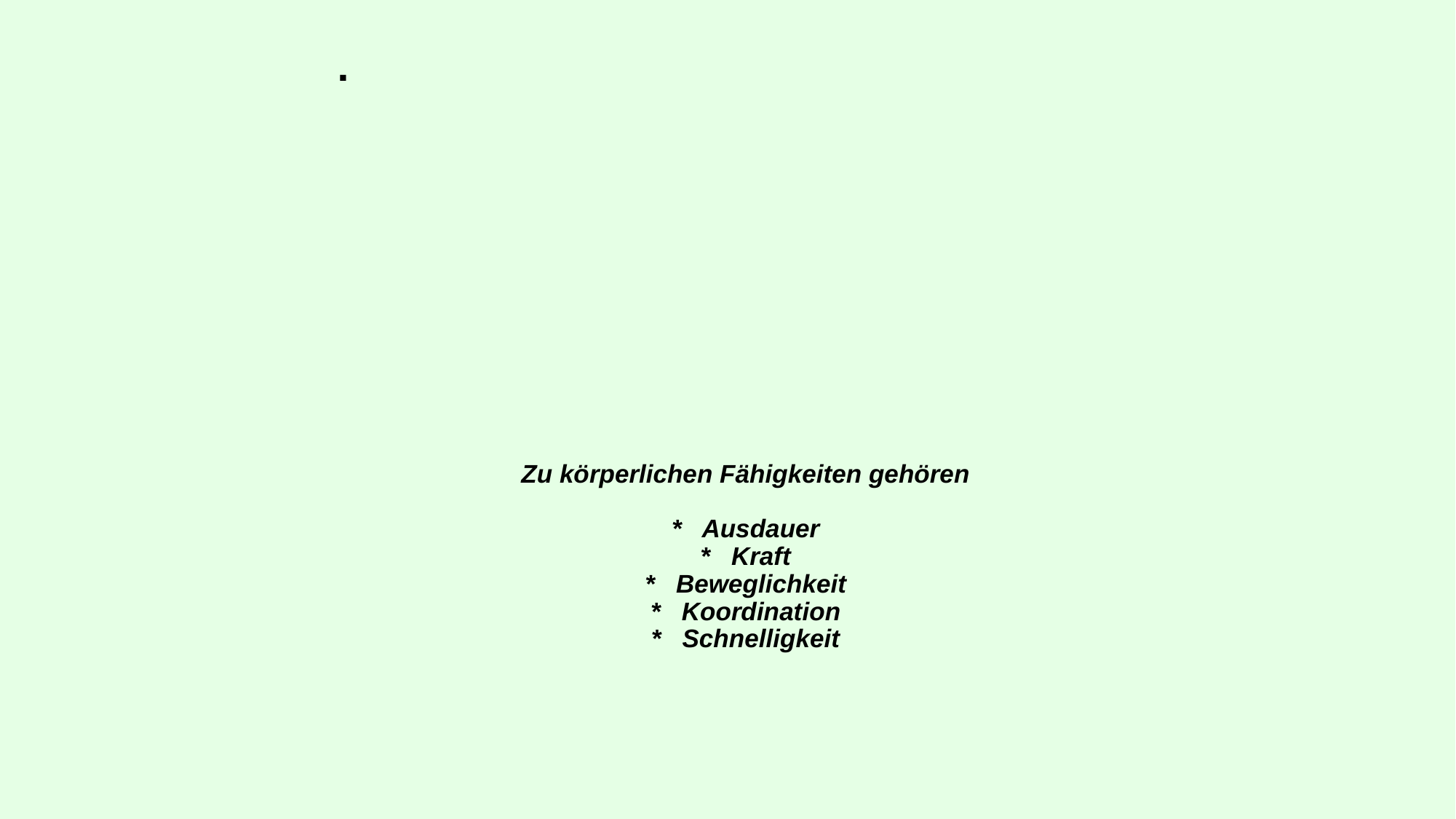

# Zu körperlichen Fähigkeiten gehören *   Ausdauer *   Kraft *   Beweglichkeit *   Koordination *   Schnelligkeit